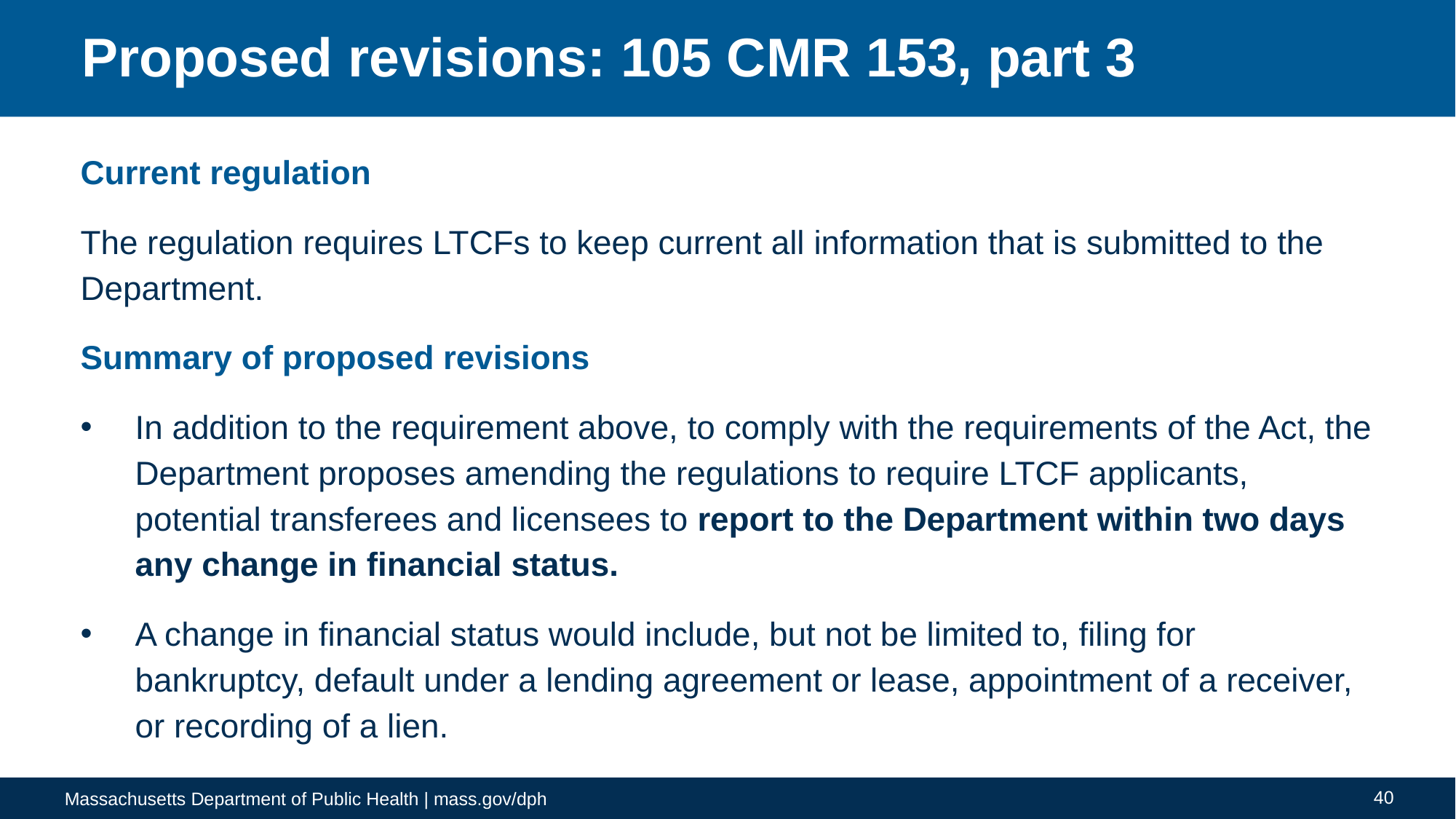

# Proposed revisions: 105 CMR 153, part 3
Current regulation
The regulation requires LTCFs to keep current all information that is submitted to the Department.
Summary of proposed revisions
In addition to the requirement above, to comply with the requirements of the Act, the Department proposes amending the regulations to require LTCF applicants, potential transferees and licensees to report to the Department within two days any change in financial status.
A change in financial status would include, but not be limited to, filing for bankruptcy, default under a lending agreement or lease, appointment of a receiver, or recording of a lien.
40